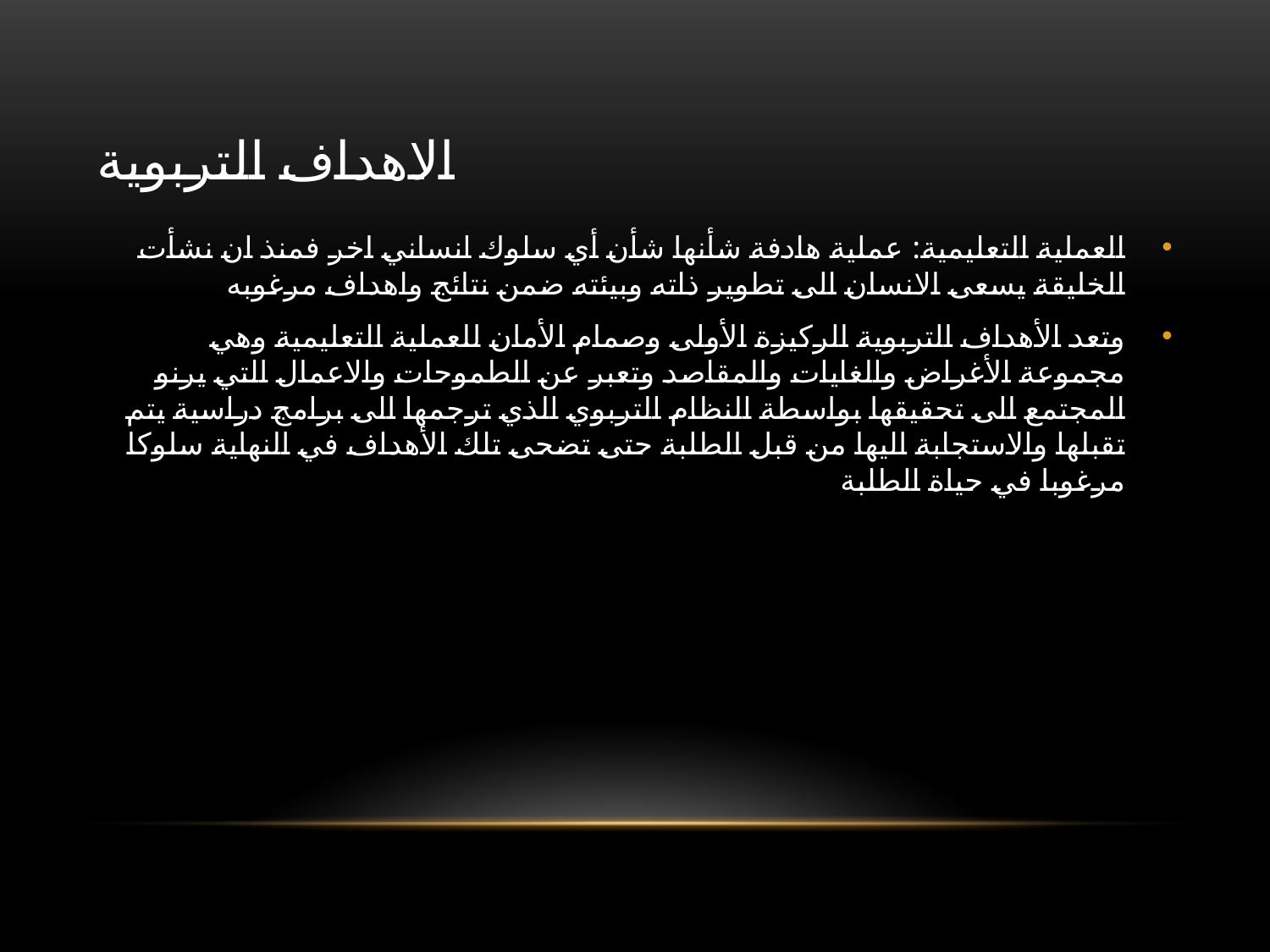

# الاهداف التربوية
العملية التعليمية: عملية هادفة شأنها شأن أي سلوك انساني اخر فمنذ ان نشأت الخليقة يسعى الانسان الى تطوير ذاته وبيئته ضمن نتائج واهداف مرغوبه
وتعد الأهداف التربوية الركيزة الأولى وصمام الأمان للعملية التعليمية وهي مجموعة الأغراض والغايات والمقاصد وتعبر عن الطموحات والاعمال التي يرنو المجتمع الى تحقيقها بواسطة النظام التربوي الذي ترجمها الى برامج دراسية يتم تقبلها والاستجابة اليها من قبل الطلبة حتى تضحى تلك الأهداف في النهاية سلوكا مرغوبا في حياة الطلبة